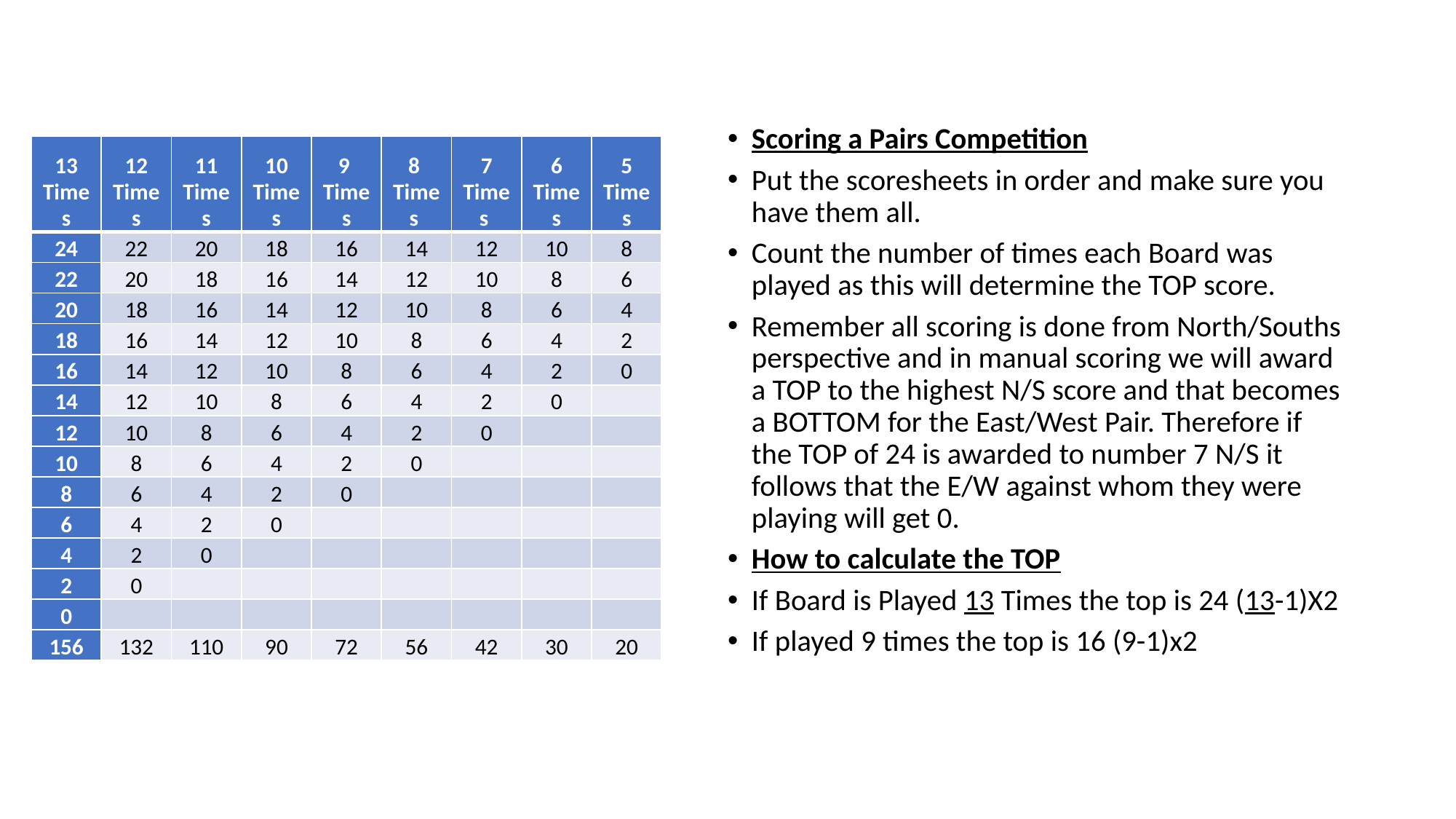

#
Scoring a Pairs Competition
Put the scoresheets in order and make sure you have them all.
Count the number of times each Board was played as this will determine the TOP score.
Remember all scoring is done from North/Souths perspective and in manual scoring we will award a TOP to the highest N/S score and that becomes a BOTTOM for the East/West Pair. Therefore if the TOP of 24 is awarded to number 7 N/S it follows that the E/W against whom they were playing will get 0.
How to calculate the TOP
If Board is Played 13 Times the top is 24 (13-1)X2
If played 9 times the top is 16 (9-1)x2

| 13 Times | 12 Times | 11 Times | 10 Times | 9 Times | 8 Times | 7 Times | 6 Times | 5 Times |
| --- | --- | --- | --- | --- | --- | --- | --- | --- |
| 24 | 22 | 20 | 18 | 16 | 14 | 12 | 10 | 8 |
| 22 | 20 | 18 | 16 | 14 | 12 | 10 | 8 | 6 |
| 20 | 18 | 16 | 14 | 12 | 10 | 8 | 6 | 4 |
| 18 | 16 | 14 | 12 | 10 | 8 | 6 | 4 | 2 |
| 16 | 14 | 12 | 10 | 8 | 6 | 4 | 2 | 0 |
| 14 | 12 | 10 | 8 | 6 | 4 | 2 | 0 |  |
| 12 | 10 | 8 | 6 | 4 | 2 | 0 |  |  |
| 10 | 8 | 6 | 4 | 2 | 0 |  |  |  |
| 8 | 6 | 4 | 2 | 0 |  |  |  |  |
| 6 | 4 | 2 | 0 |  |  |  |  |  |
| 4 | 2 | 0 |  |  |  |  |  |  |
| 2 | 0 |  |  |  |  |  |  |  |
| 0 |  |  |  |  |  |  |  |  |
| 156 | 132 | 110 | 90 | 72 | 56 | 42 | 30 | 20 |